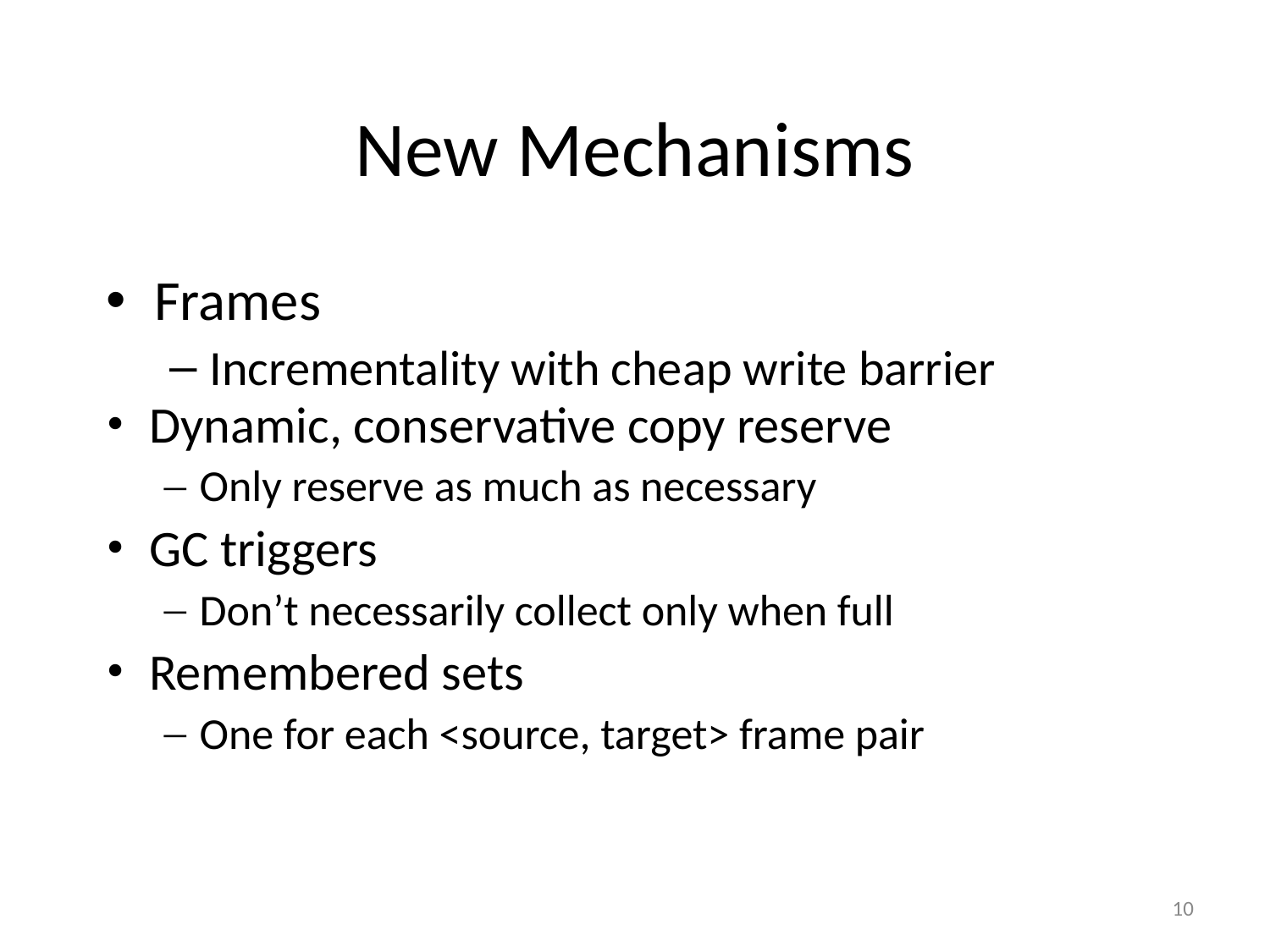

# New Mechanisms
Frames
Incrementality with cheap write barrier
One for each <source, target> frame pair

Dynamic, conservative copy reserve
Only reserve as much as necessary
GC triggers
Don’t necessarily collect only when full
Remembered sets
One for each <source, target> frame pair

2n-aligned contiguous virtual memory space
Accommodates an increment*
Allows fast inter-increment w/b
2f

9x2f
10x2f
7x2f
8x2f
increment
frame
10